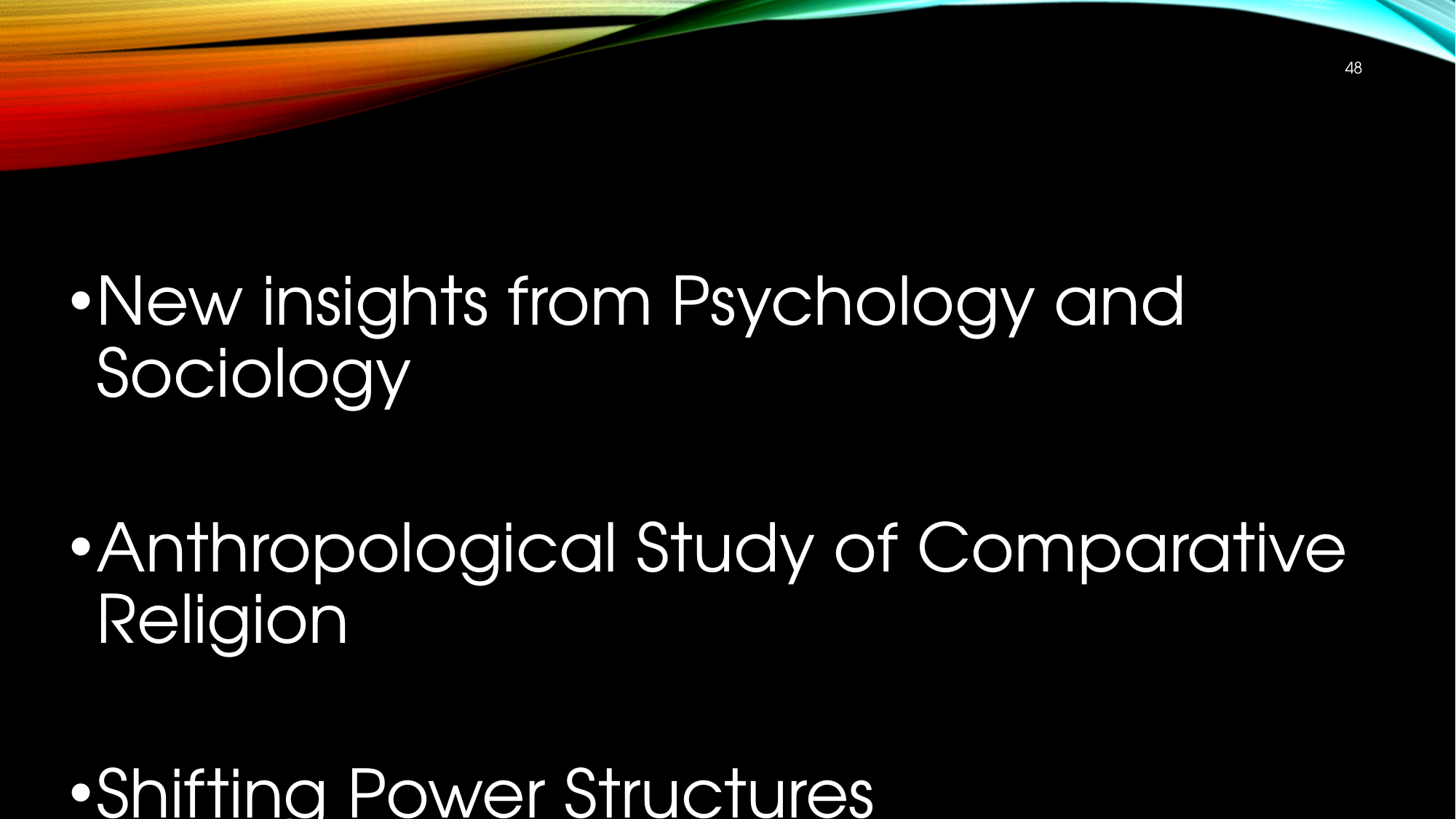

48
#
New insights from Psychology and Sociology

Anthropological Study of Comparative Religion

Shifting Power Structures